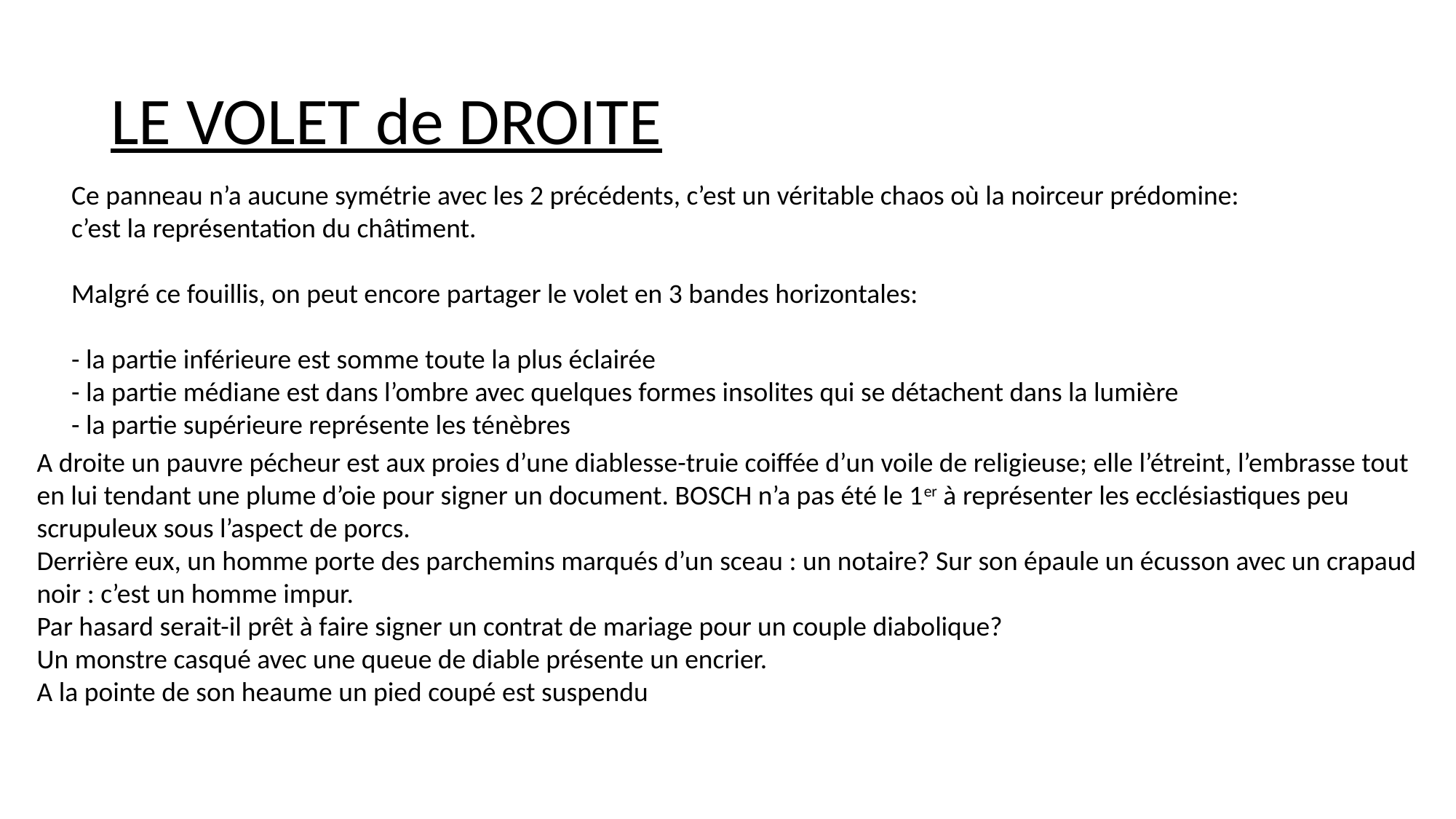

# LE VOLET de DROITE
Ce panneau n’a aucune symétrie avec les 2 précédents, c’est un véritable chaos où la noirceur prédomine: c’est la représentation du châtiment.
Malgré ce fouillis, on peut encore partager le volet en 3 bandes horizontales:
- la partie inférieure est somme toute la plus éclairée
- la partie médiane est dans l’ombre avec quelques formes insolites qui se détachent dans la lumière
- la partie supérieure représente les ténèbres
A droite un pauvre pécheur est aux proies d’une diablesse-truie coiffée d’un voile de religieuse; elle l’étreint, l’embrasse tout en lui tendant une plume d’oie pour signer un document. BOSCH n’a pas été le 1er à représenter les ecclésiastiques peu scrupuleux sous l’aspect de porcs.
Derrière eux, un homme porte des parchemins marqués d’un sceau : un notaire? Sur son épaule un écusson avec un crapaud noir : c’est un homme impur.
Par hasard serait-il prêt à faire signer un contrat de mariage pour un couple diabolique?
Un monstre casqué avec une queue de diable présente un encrier.
A la pointe de son heaume un pied coupé est suspendu